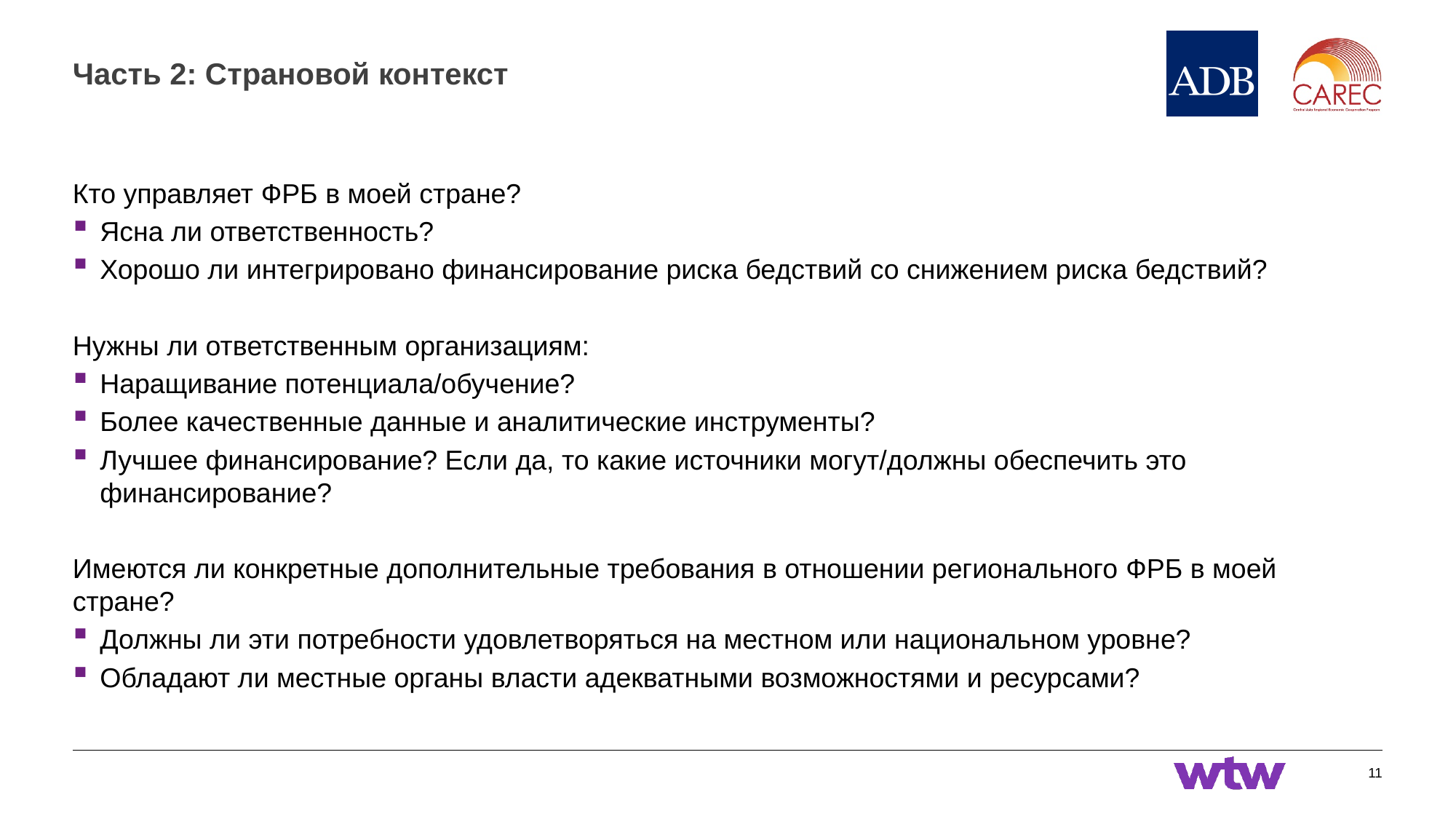

# Часть 2: Страновой контекст

Кто управляет ФРБ в моей стране?
Ясна ли ответственность?
Хорошо ли интегрировано финансирование риска бедствий со снижением риска бедствий?

Нужны ли ответственным организациям:
Наращивание потенциала/обучение?
Более качественные данные и аналитические инструменты?
Лучшее финансирование? Если да, то какие источники могут/должны обеспечить это финансирование?

Имеются ли конкретные дополнительные требования в отношении регионального ФРБ в моей стране?
Должны ли эти потребности удовлетворяться на местном или национальном уровне?
Обладают ли местные органы власти адекватными возможностями и ресурсами?
11